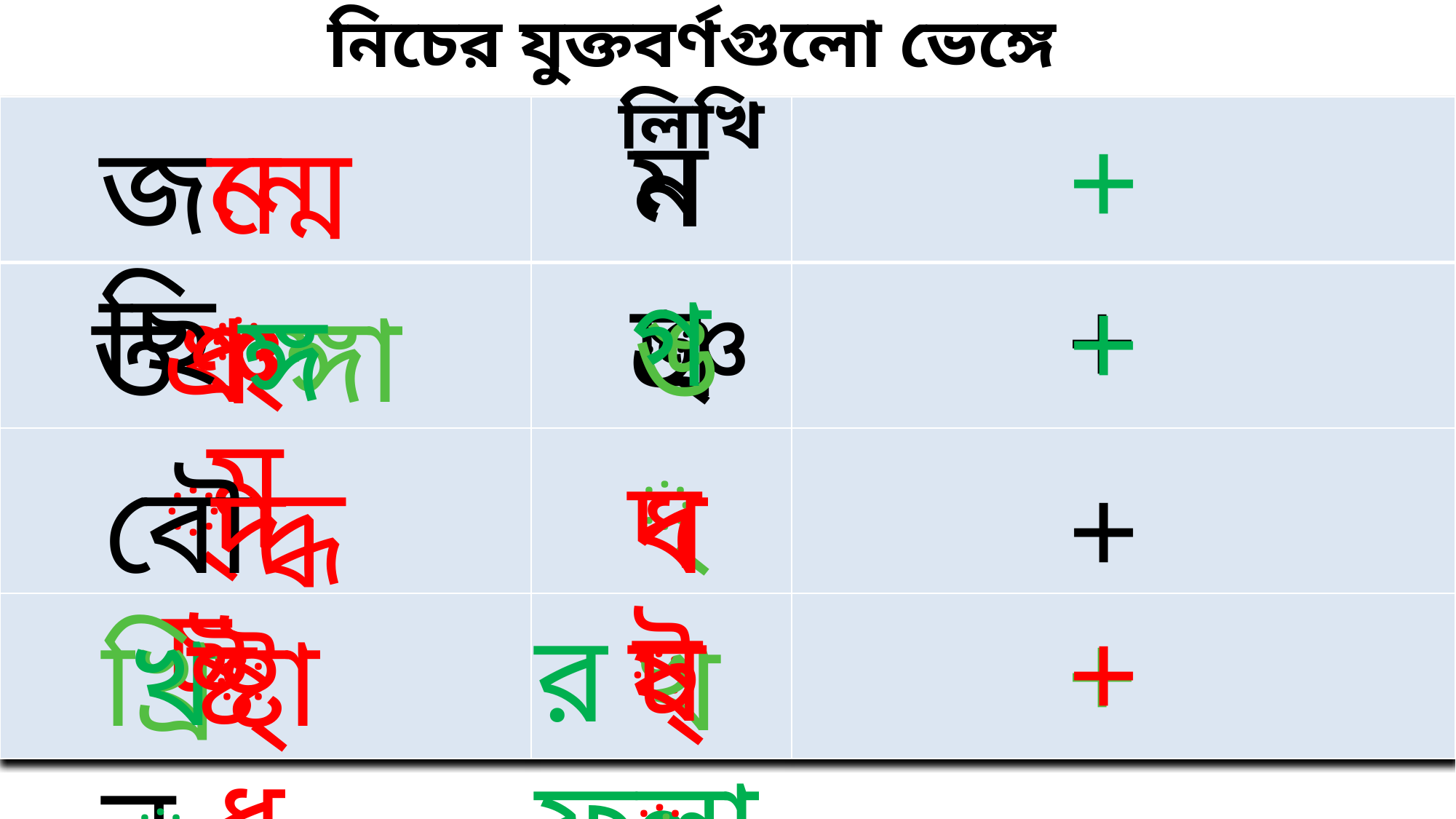

নিচের যুক্তবর্ণগুলো ভেঙ্গে লিখি
|  |  |  |
| --- | --- | --- |
|  |  |  |
|  |  |  |
|  |  |  |
+
ম
ন্
ন্ম
জন্মেছি
+
গ
+
চ
ঞ
ঙ্
ঙ্গ
তঞ্চঙ্গা
ঞ্চ
দ্
ধ
+
বৌদ্ধ
দ্ধ
ট
+
+
ষ্
র ফলা
ষ্ট
খ্র
খ্রিষ্টান
খ্